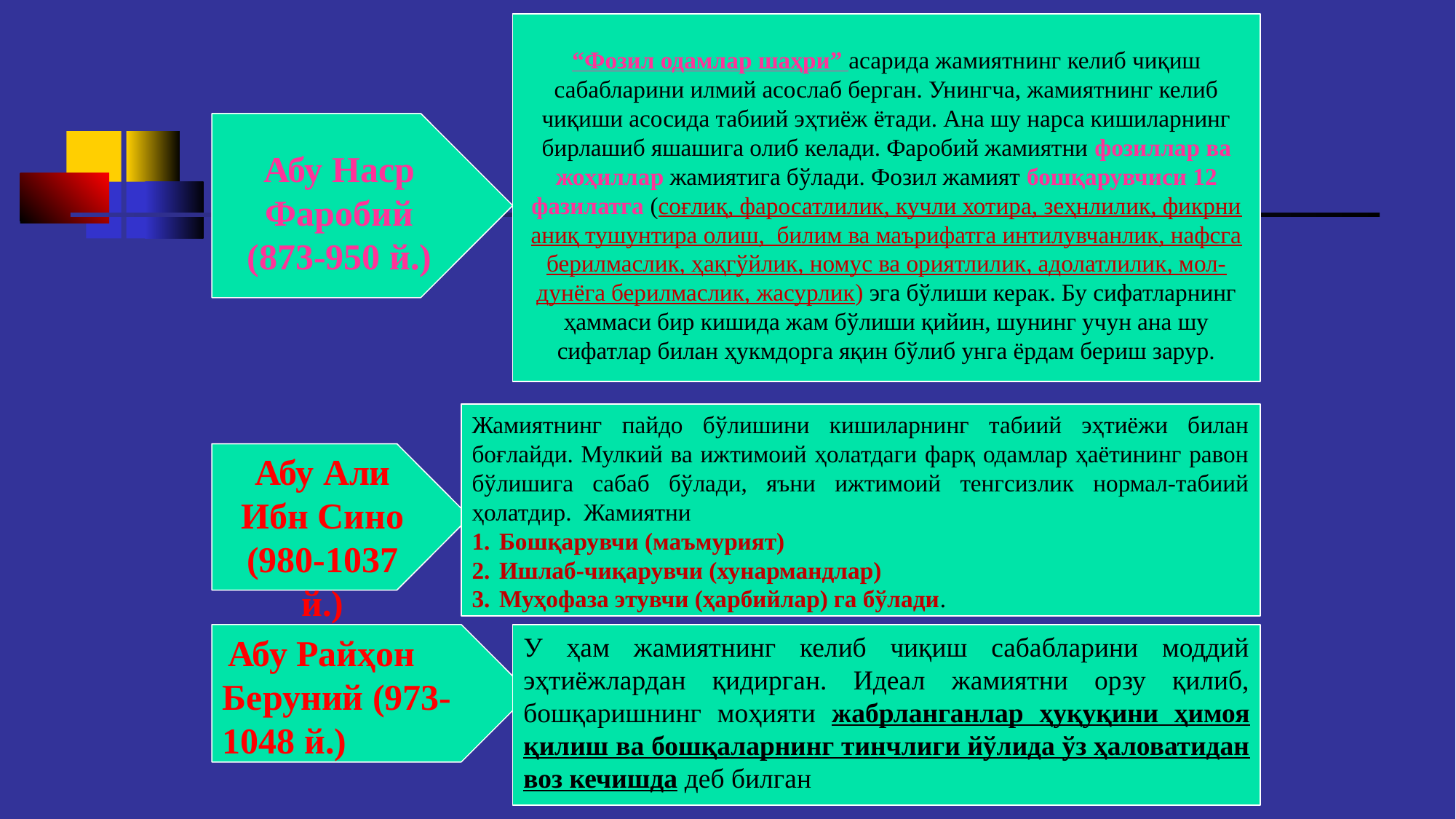

“Фозил одамлар шаҳри” асарида жамиятнинг келиб чиқиш сабабларини илмий асослаб берган. Унингча, жамиятнинг келиб чиқиши асосида табиий эҳтиёж ётади. Ана шу нарса кишиларнинг бирлашиб яшашига олиб келади. Фаробий жамиятни фозиллар ва жоҳиллар жамиятига бўлади. Фозил жамият бошқарувчиси 12 фазилатга (соғлиқ, фаросатлилик, кучли хотира, зеҳнлилик, фикрни аниқ тушунтира олиш,  билим ва маърифатга интилувчанлик, нафсга берилмаслик, ҳақгўйлик, номус ва ориятлилик, адолатлилик, мол-дунёга берилмаслик, жасурлик) эга бўлиши керак. Бу сифатларнинг ҳаммаси бир кишида жам бўлиши қийин, шунинг учун ана шу сифатлар билан ҳукмдорга яқин бўлиб унга ёрдам бериш зарур.

Абу Наср Фаробий (873-950 й.)

Жамиятнинг пайдо бўлишини кишиларнинг табиий эҳтиёжи билан боғлайди. Мулкий ва ижтимоий ҳолатдаги фарқ одамлар ҳаётининг равон бўлишига сабаб бўлади, яъни ижтимоий тенгсизлик нормал-табиий ҳолатдир.  Жамиятни
Бошқарувчи (маъмурият)
Ишлаб-чиқарувчи (хунармандлар)
Муҳофаза этувчи (ҳарбийлар) га бўлади.
Абу Али Ибн Сино (980-1037 й.)

 Абу Райҳон Беруний (973-1048 й.)
У ҳам жамиятнинг келиб чиқиш сабабларини моддий эҳтиёжлардан қидирган. Идеал жамиятни орзу қилиб, бошқаришнинг моҳияти жабрланганлар ҳуқуқини ҳимоя қилиш ва бошқаларнинг тинчлиги йўлида ўз ҳаловатидан воз кечишда деб билган